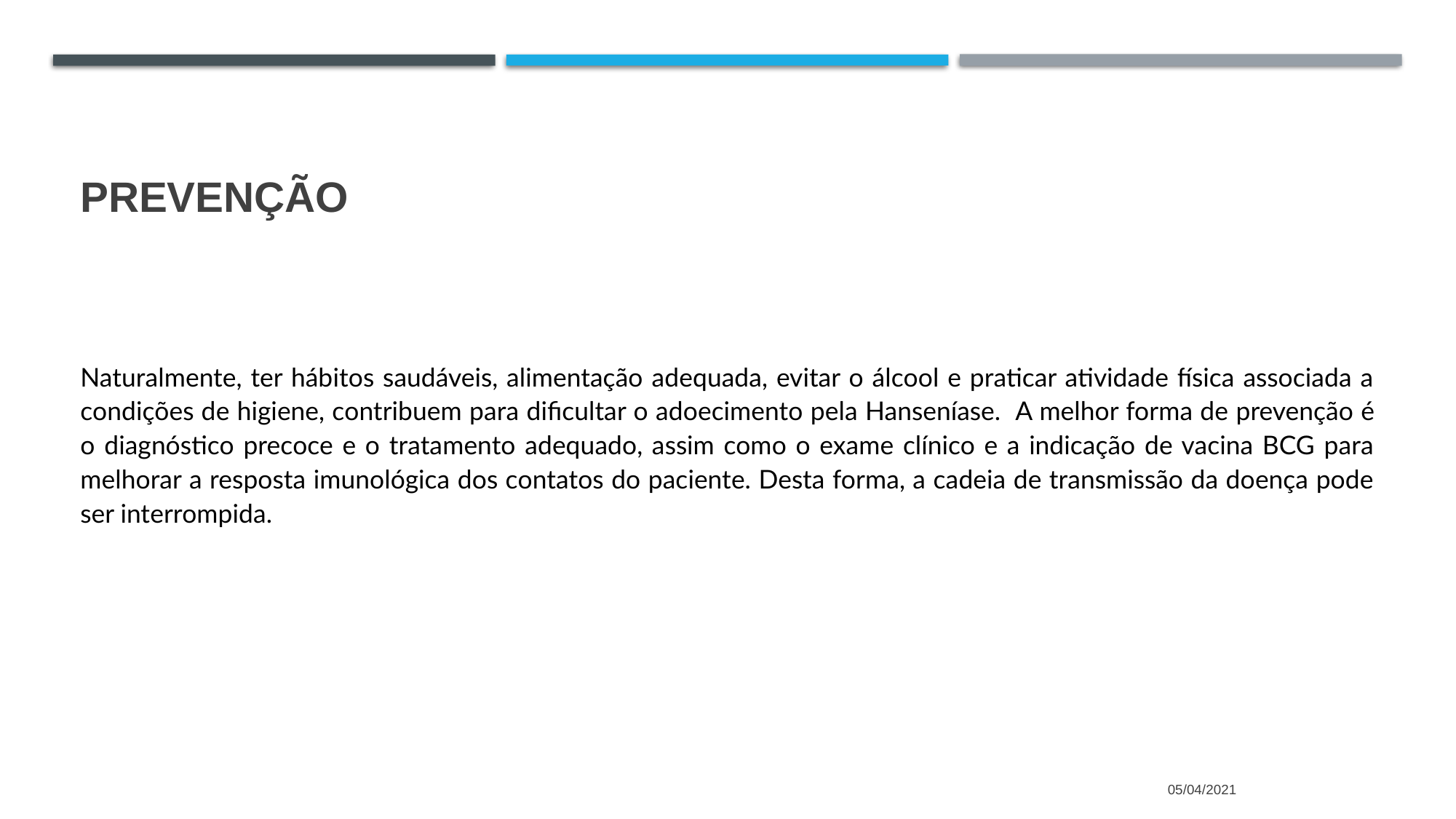

# prevenção
Naturalmente, ter hábitos saudáveis, alimentação adequada, evitar o álcool e praticar atividade física associada a condições de higiene, contribuem para dificultar o adoecimento pela Hanseníase.  A melhor forma de prevenção é o diagnóstico precoce e o tratamento adequado, assim como o exame clínico e a indicação de vacina BCG para melhorar a resposta imunológica dos contatos do paciente. Desta forma, a cadeia de transmissão da doença pode ser interrompida.
05/04/2021